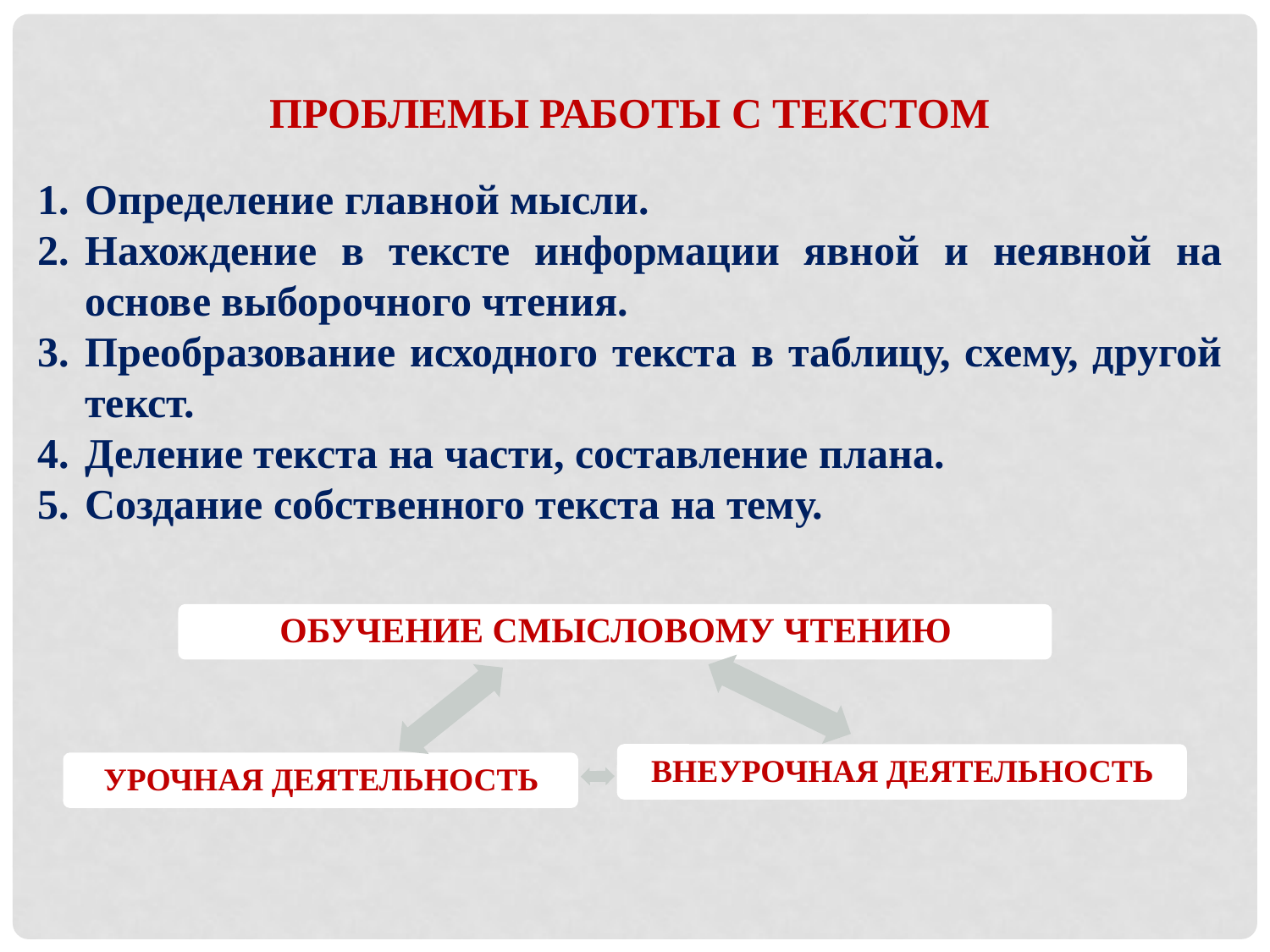

ПРОБЛЕМЫ РАБОТЫ С ТЕКСТОМ
Определение главной мысли.
Нахождение в тексте информации явной и неявной на основе выборочного чтения.
Преобразование исходного текста в таблицу, схему, другой текст.
Деление текста на части, составление плана.
Создание собственного текста на тему.
ОБУЧЕНИЕ СМЫСЛОВОМУ ЧТЕНИЮ

ВНЕУРОЧНАЯ ДЕЯТЕЛЬНОСТЬ

УРОЧНАЯ ДЕЯТЕЛЬНОСТЬ